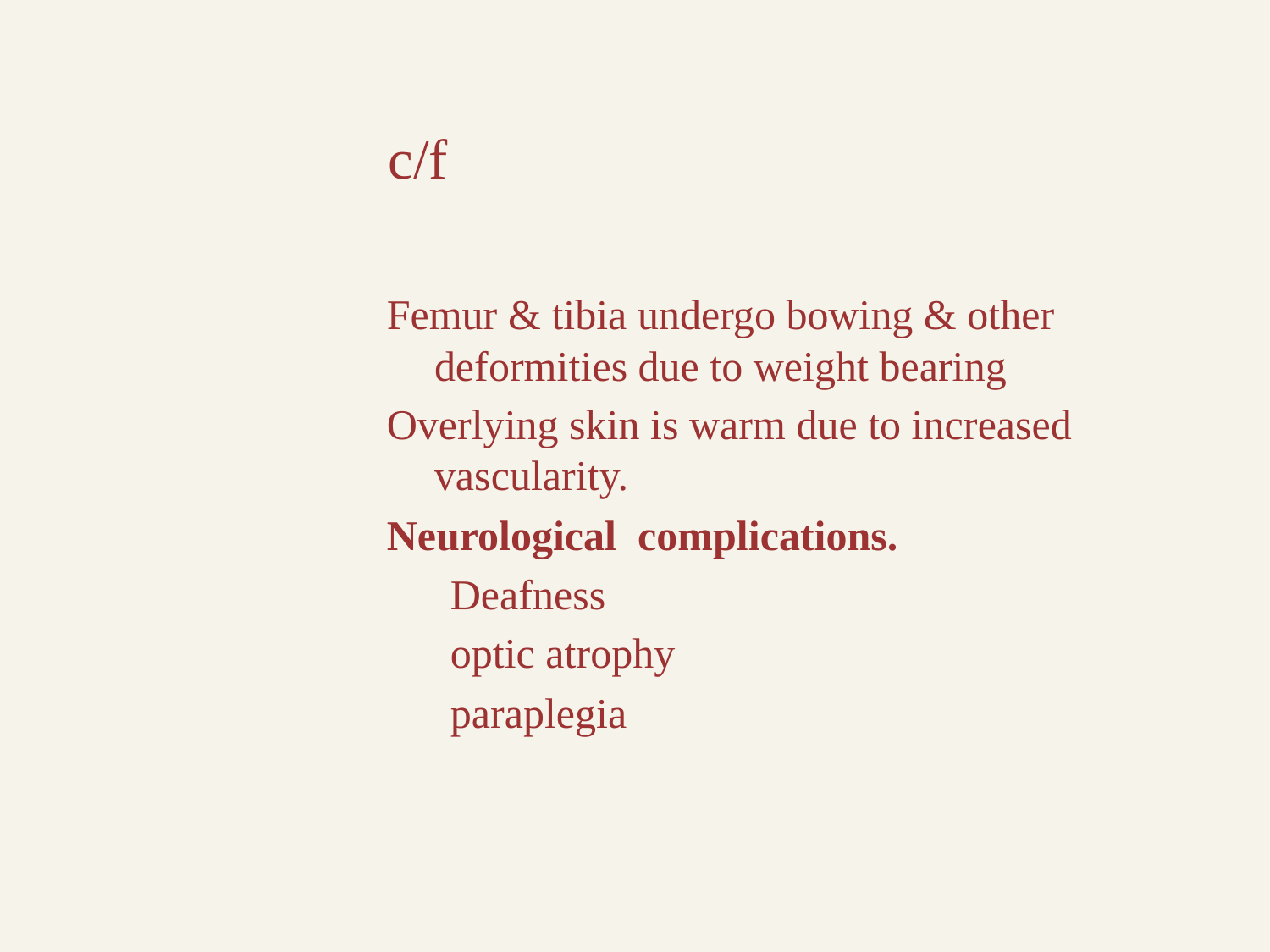

# c/f

Femur & tibia undergo bowing & other deformities due to weight bearing
Overlying skin is warm due to increased vascularity.
Neurological  complications.
Deafness
optic atrophy
paraplegia